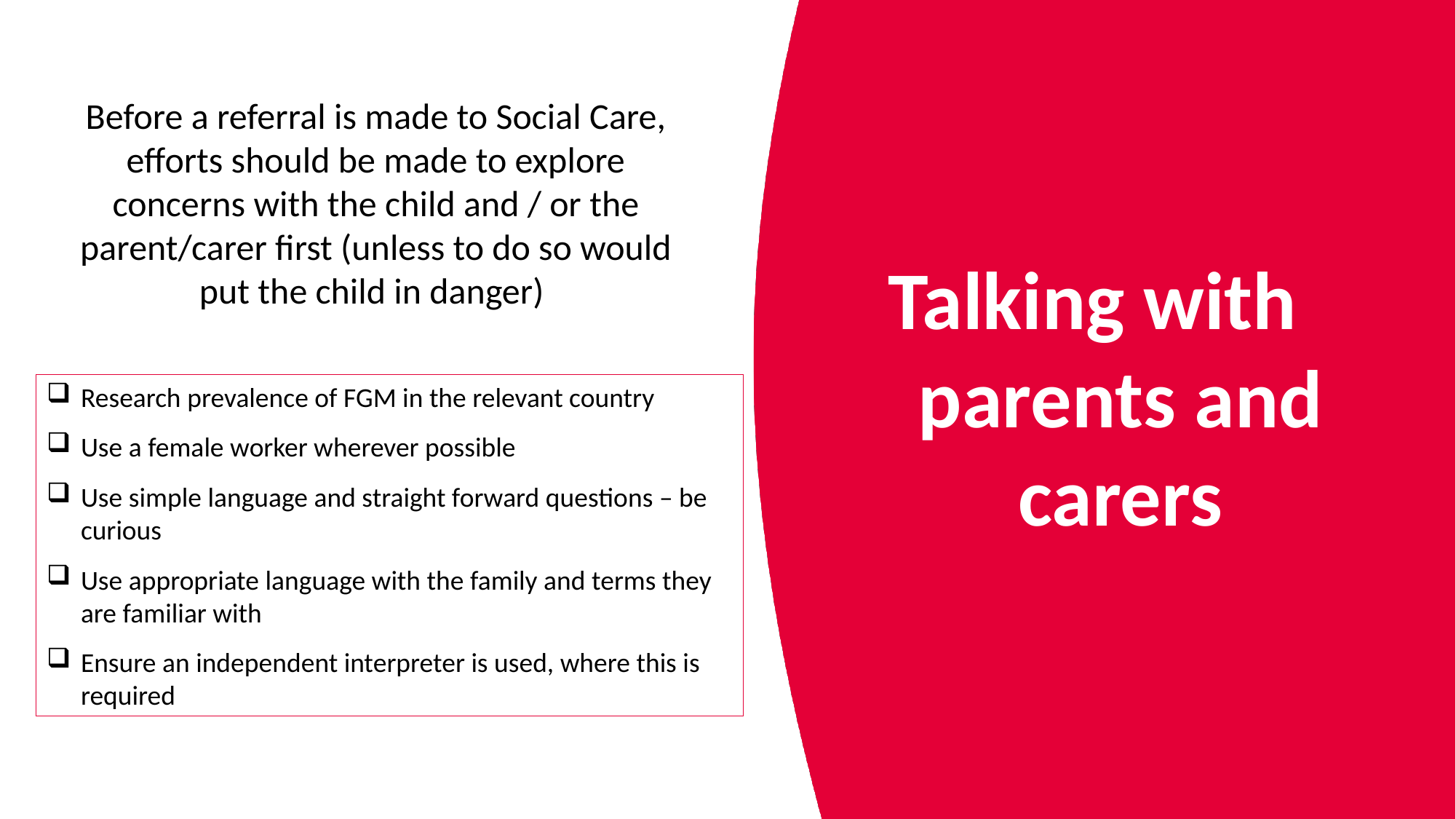

Before a referral is made to Social Care, efforts should be made to explore concerns with the child and / or the parent/carer first (unless to do so would put the child in danger)
Talking with    parents and carers
Research prevalence of FGM in the relevant country
Use a female worker wherever possible
Use simple language and straight forward questions – be curious
Use appropriate language with the family and terms they are familiar with
Ensure an independent interpreter is used, where this is required